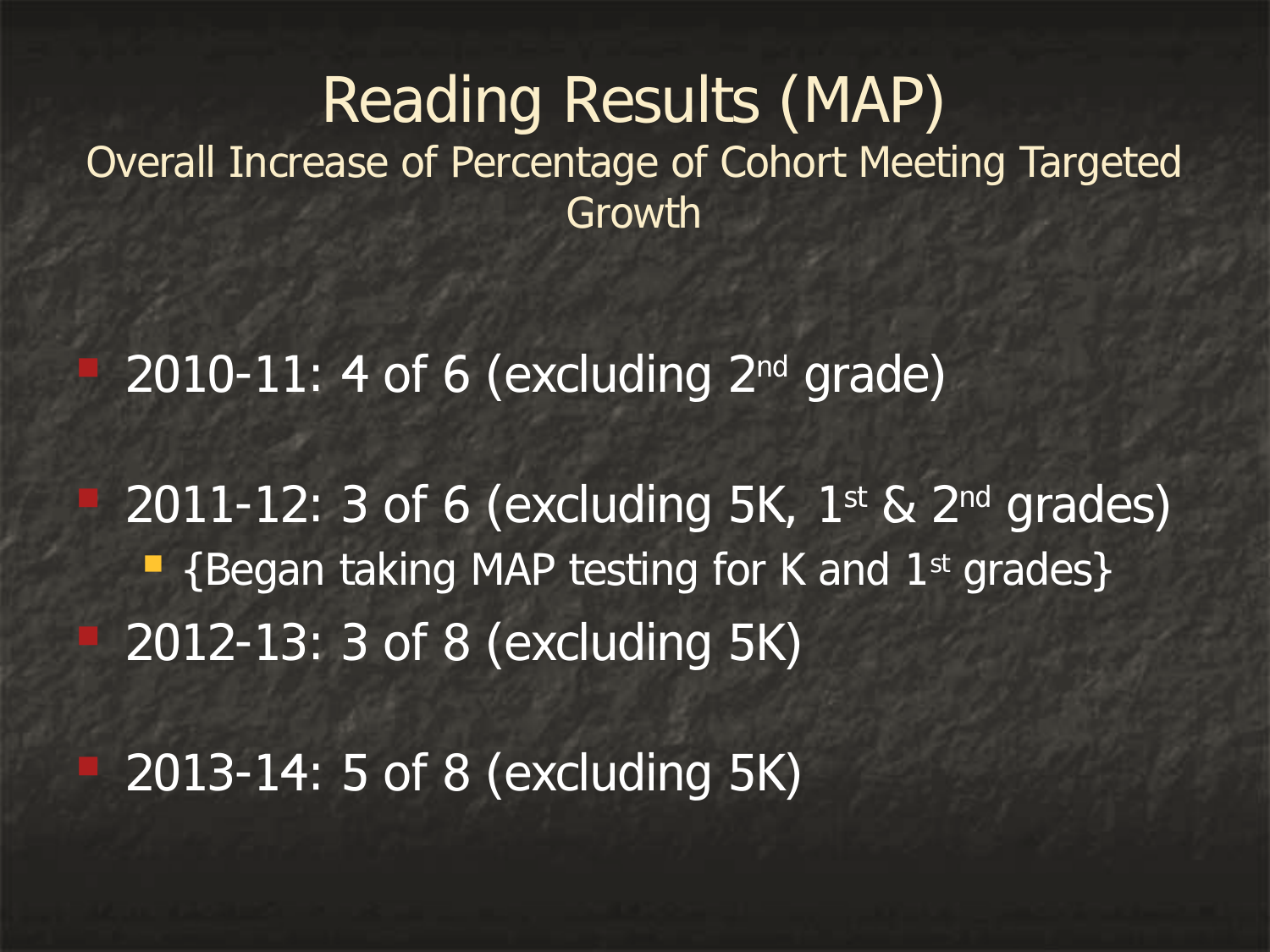

# Reading Results (MAP) Overall Increase of Percentage of Cohort Meeting Targeted Growth
2010-11: 4 of 6 (excluding 2nd grade)
2011-12: 3 of 6 (excluding 5K, 1st & 2nd grades)
{Began taking MAP testing for K and 1st grades}
2012-13: 3 of 8 (excluding 5K)
2013-14: 5 of 8 (excluding 5K)